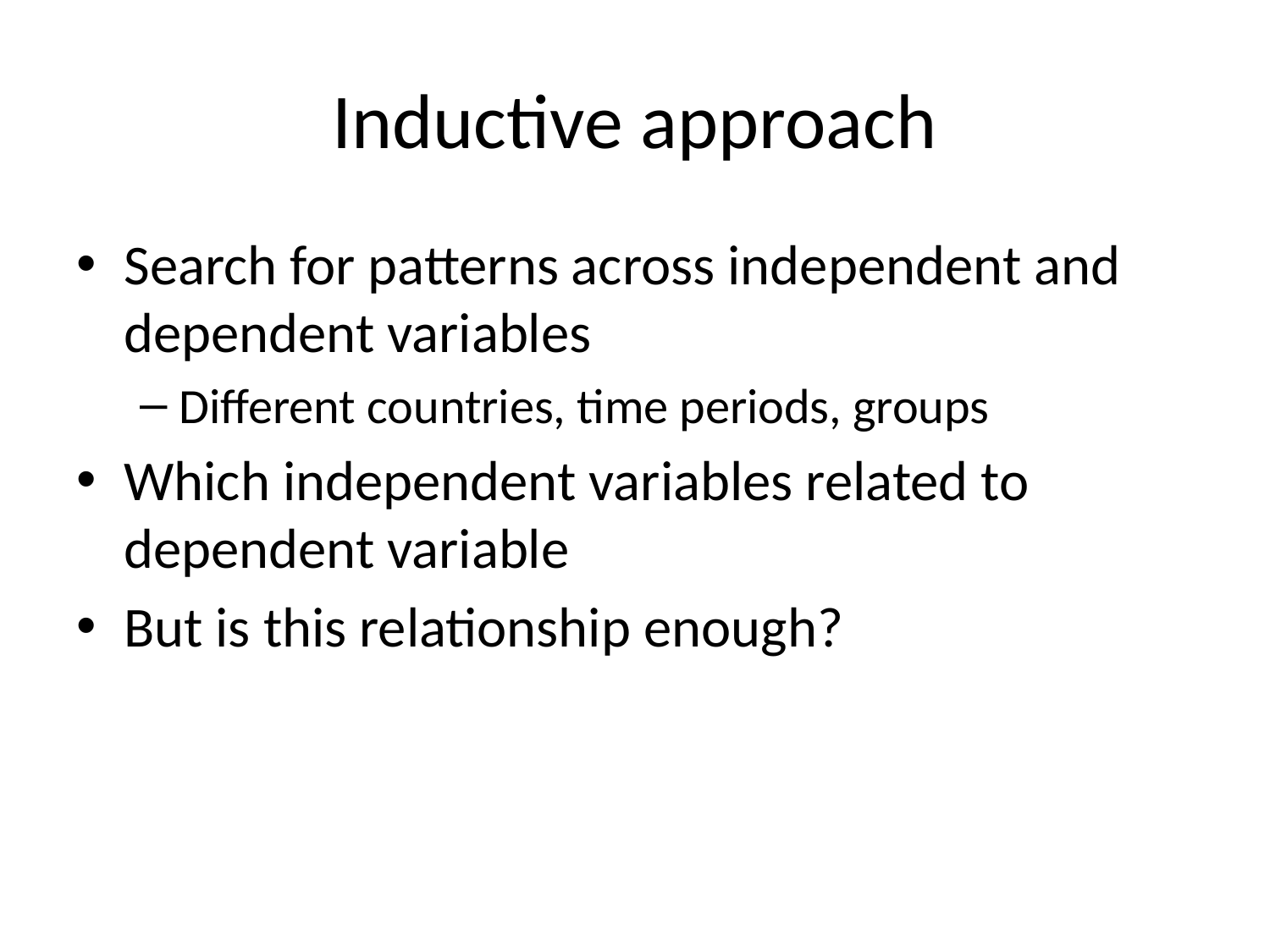

# Inductive approach
Search for patterns across independent and dependent variables
Different countries, time periods, groups
Which independent variables related to dependent variable
But is this relationship enough?